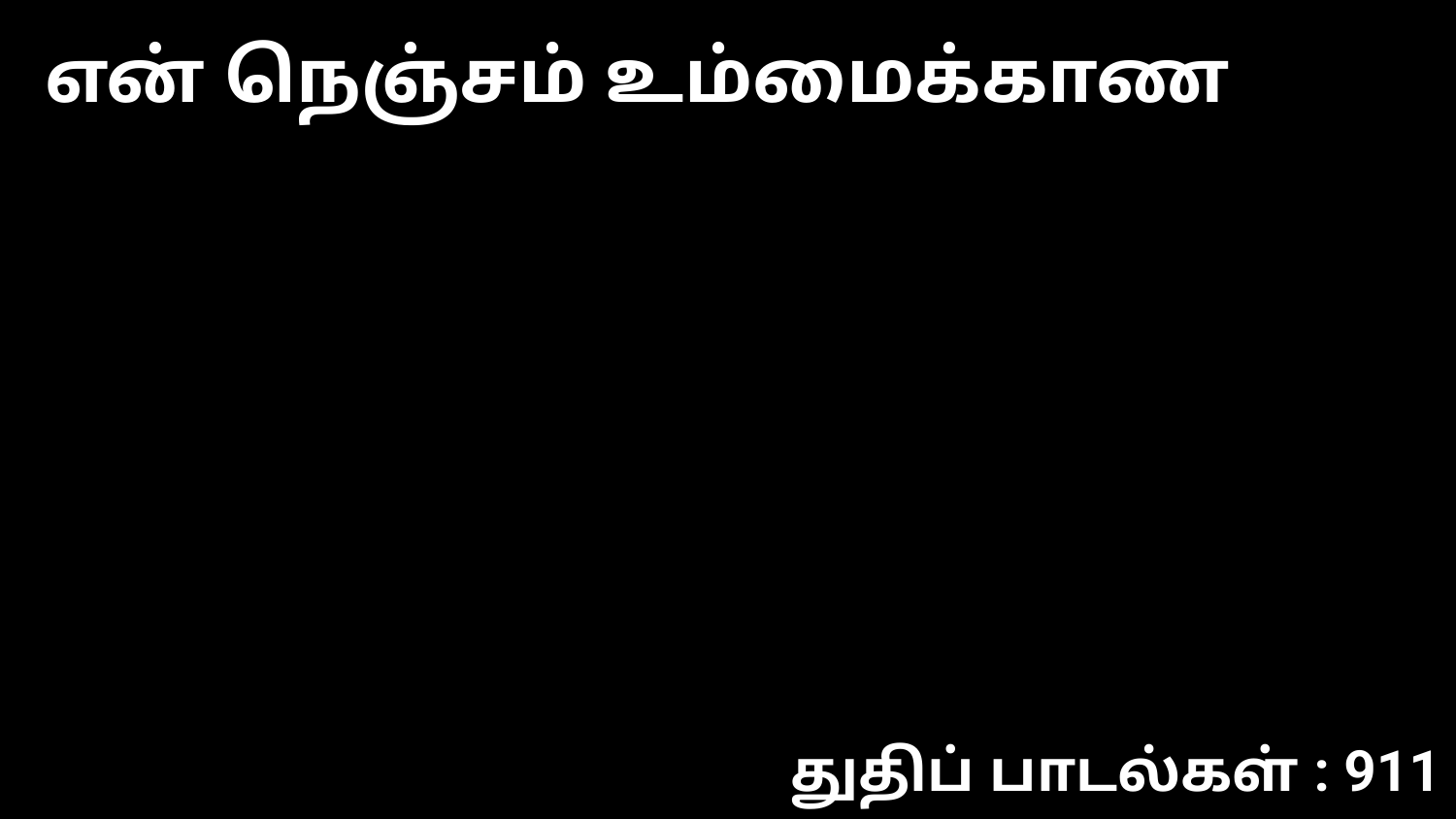

என் நெஞ்சம் உம்மைக்காண
துதிப் பாடல்கள் : 911